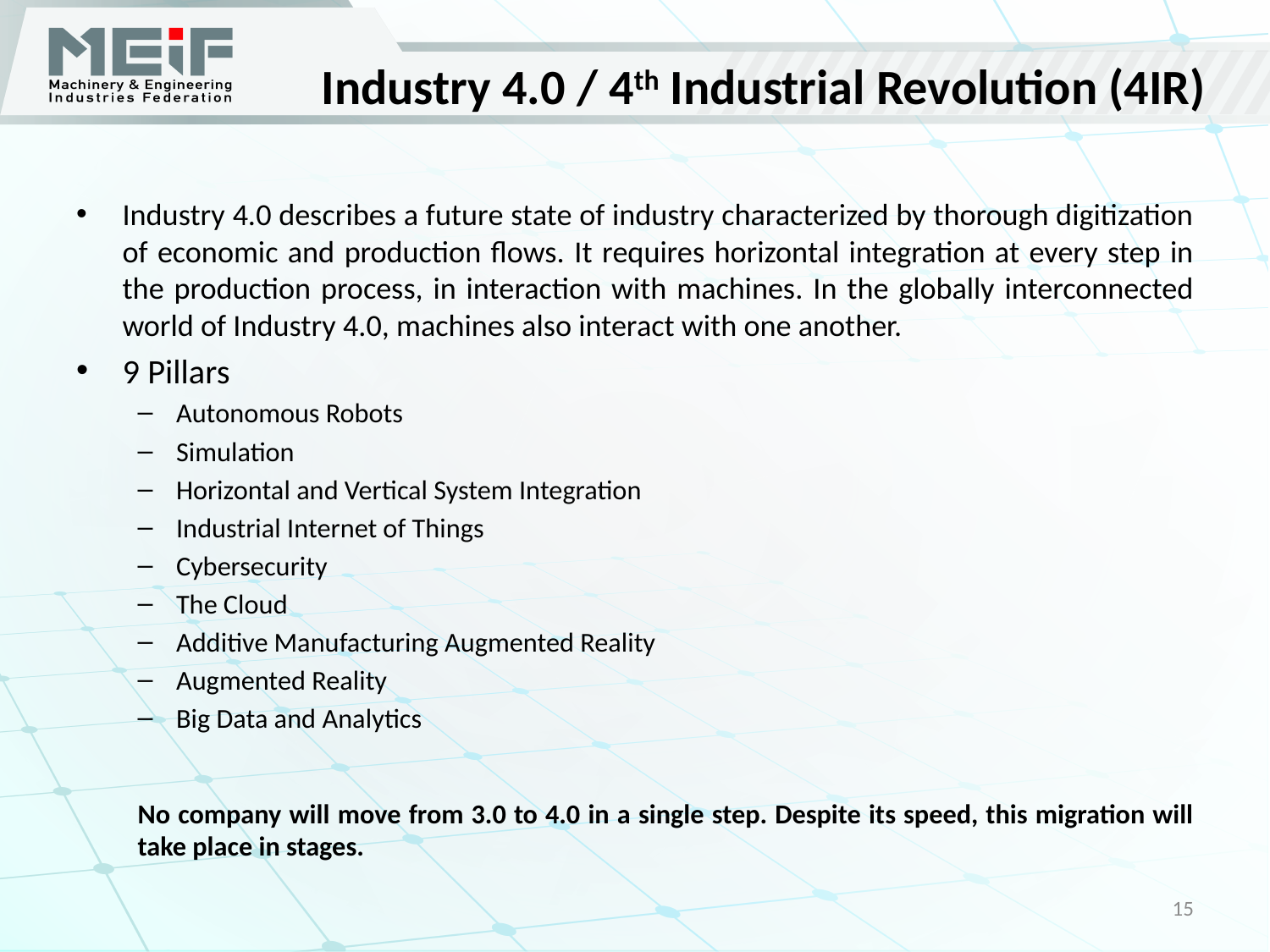

Industry 4.0 / 4th Industrial Revolution (4IR)
Industry 4.0 describes a future state of industry characterized by thorough digitization of economic and production flows. It requires horizontal integration at every step in the production process, in interaction with machines. In the globally interconnected world of Industry 4.0, machines also interact with one another.
9 Pillars
Autonomous Robots
Simulation
Horizontal and Vertical System Integration
Industrial Internet of Things
Cybersecurity
The Cloud
Additive Manufacturing Augmented Reality
Augmented Reality
Big Data and Analytics

No company will move from 3.0 to 4.0 in a single step. Despite its speed, this migration will take place in stages.
15